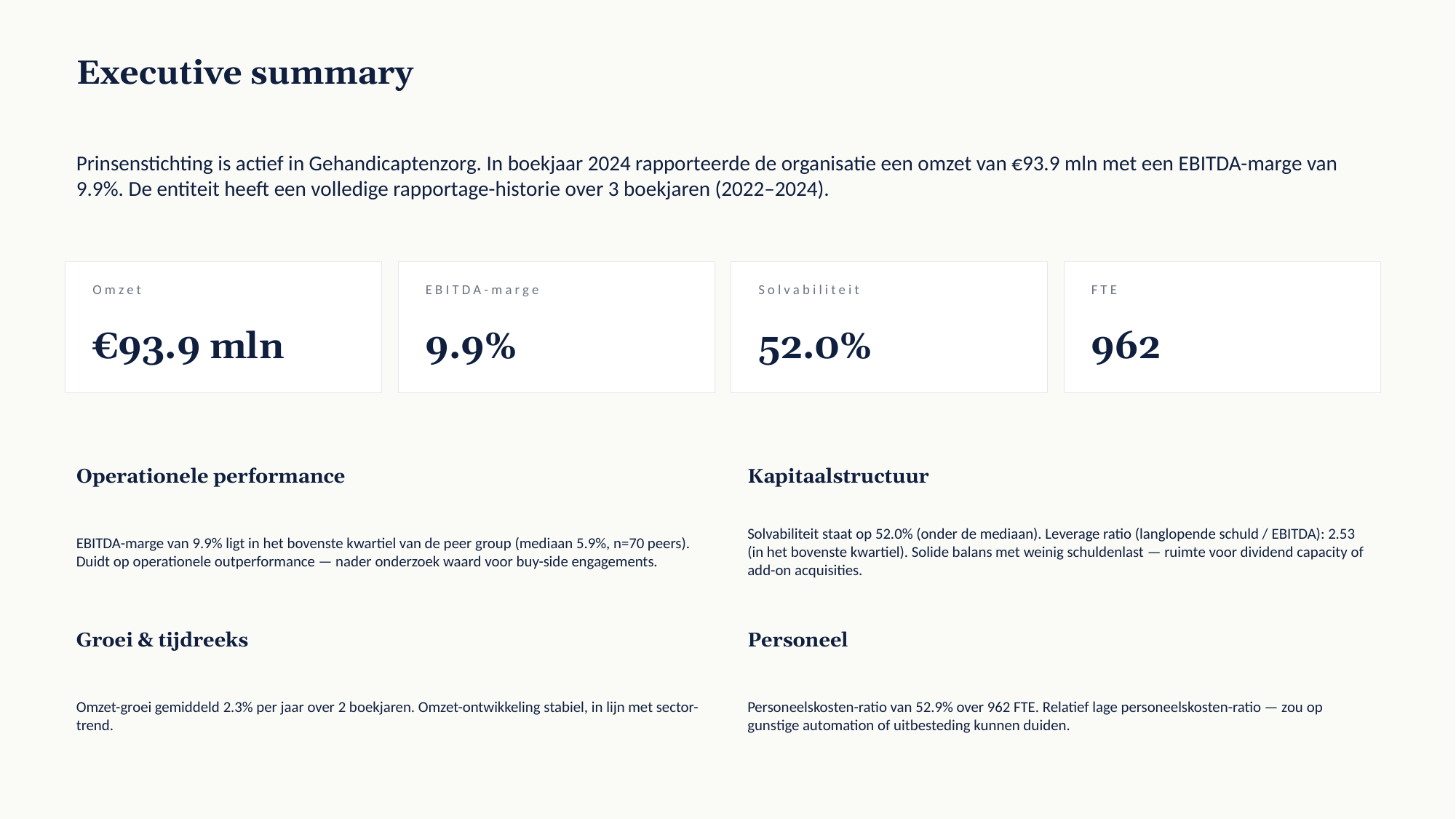

Executive summary
Prinsenstichting is actief in Gehandicaptenzorg. In boekjaar 2024 rapporteerde de organisatie een omzet van €93.9 mln met een EBITDA-marge van 9.9%. De entiteit heeft een volledige rapportage-historie over 3 boekjaren (2022–2024).

Omzet
EBITDA-marge
Solvabiliteit
FTE
€93.9 mln
9.9%
52.0%
962
Operationele performance
Kapitaalstructuur
EBITDA-marge van 9.9% ligt in het bovenste kwartiel van de peer group (mediaan 5.9%, n=70 peers). Duidt op operationele outperformance — nader onderzoek waard voor buy-side engagements.
Solvabiliteit staat op 52.0% (onder de mediaan). Leverage ratio (langlopende schuld / EBITDA): 2.53 (in het bovenste kwartiel). Solide balans met weinig schuldenlast — ruimte voor dividend capacity of add-on acquisities.
Groei & tijdreeks
Personeel
Omzet-groei gemiddeld 2.3% per jaar over 2 boekjaren. Omzet-ontwikkeling stabiel, in lijn met sector-trend.
Personeelskosten-ratio van 52.9% over 962 FTE. Relatief lage personeelskosten-ratio — zou op gunstige automation of uitbesteding kunnen duiden.